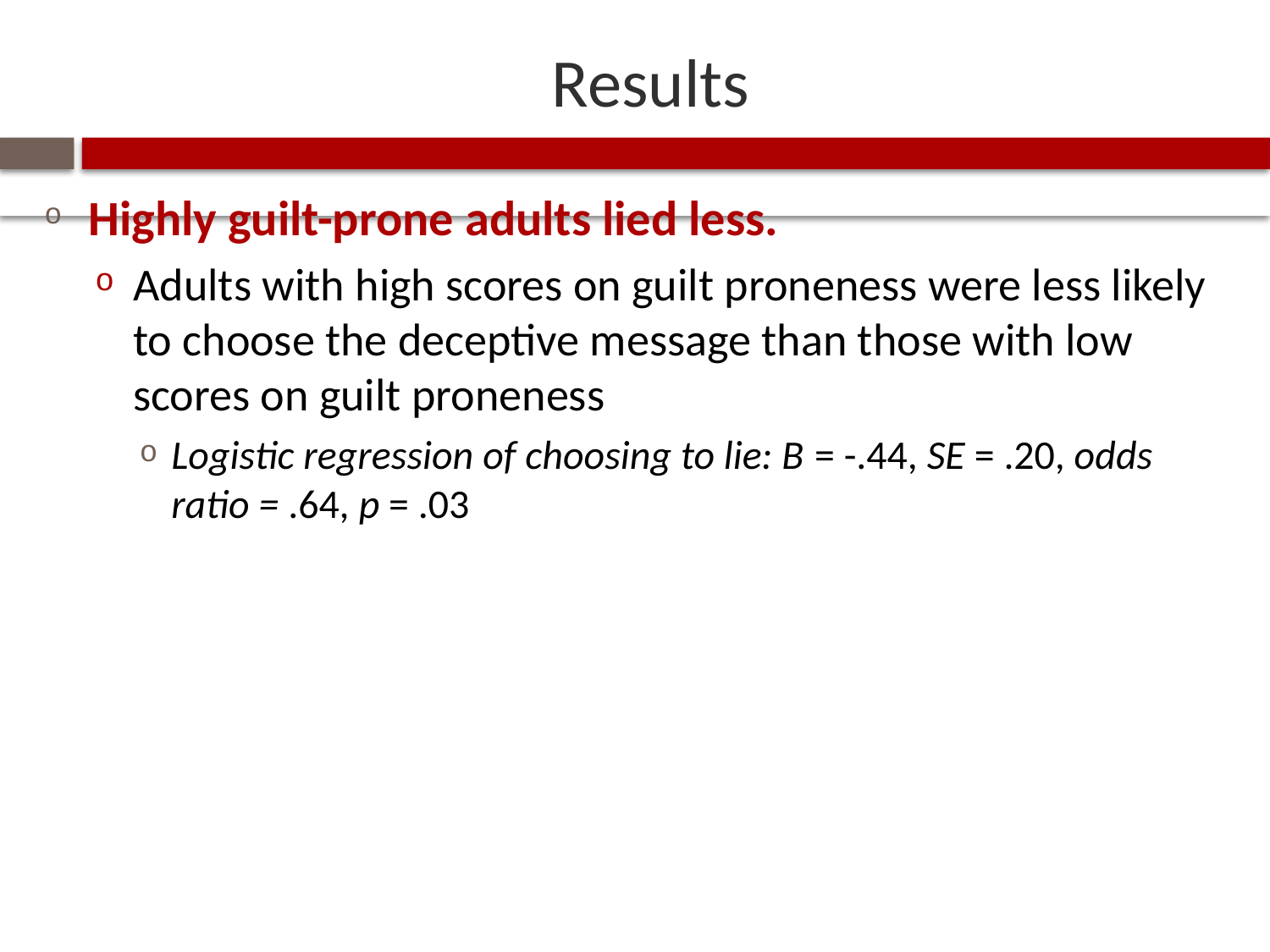

# Results
Highly guilt-prone adults lied less.
Adults with high scores on guilt proneness were less likely to choose the deceptive message than those with low scores on guilt proneness
Logistic regression of choosing to lie: B = -.44, SE = .20, odds ratio = .64, p = .03